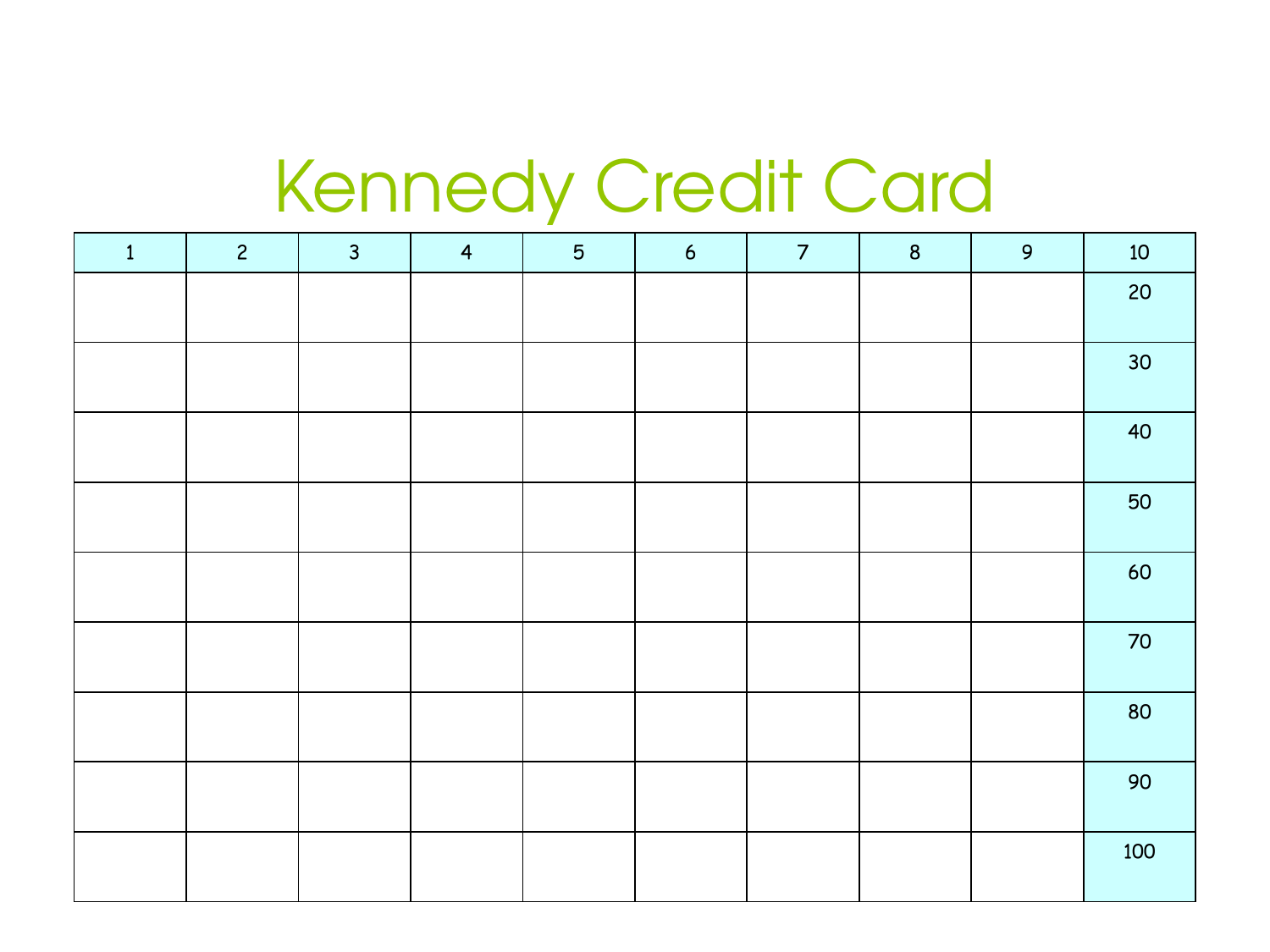

# Kennedy Credit Card
| 1 | 2 | 3 | 4 | 5 | 6 | 7 | 8 | 9 | 10 |
| --- | --- | --- | --- | --- | --- | --- | --- | --- | --- |
|  |  |  |  |  |  |  |  |  | 20 |
|  |  |  |  |  |  |  |  |  | 30 |
|  |  |  |  |  |  |  |  |  | 40 |
|  |  |  |  |  |  |  |  |  | 50 |
|  |  |  |  |  |  |  |  |  | 60 |
|  |  |  |  |  |  |  |  |  | 70 |
|  |  |  |  |  |  |  |  |  | 80 |
|  |  |  |  |  |  |  |  |  | 90 |
|  |  |  |  |  |  |  |  |  | 100 |